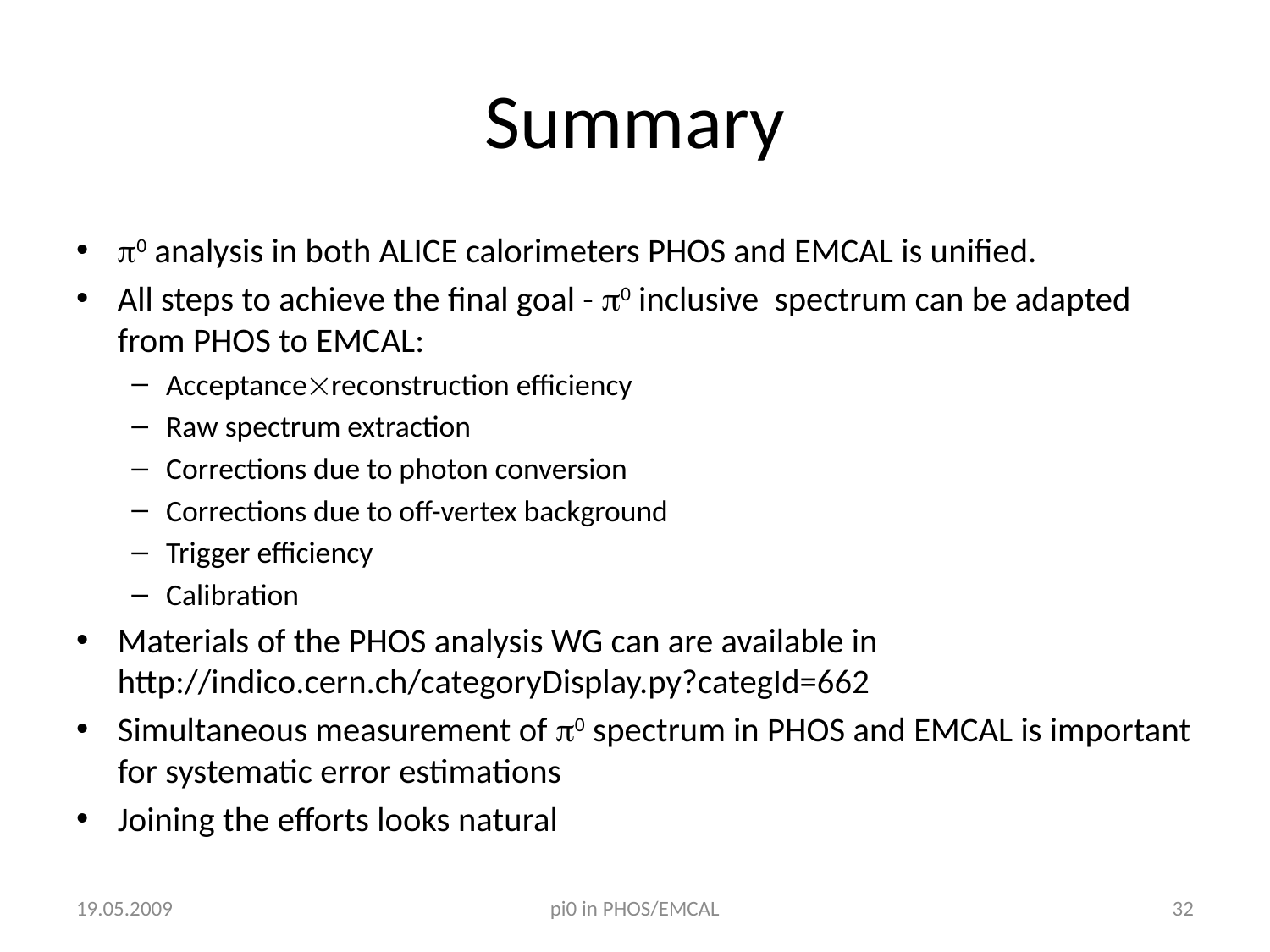

# Summary
π0 analysis in both ALICE calorimeters PHOS and EMCAL is unified.
All steps to achieve the final goal - π0 inclusive  spectrum can be adapted from PHOS to EMCAL:
Acceptance×reconstruction efficiency
Raw spectrum extraction
Corrections due to photon conversion
Corrections due to off-vertex background
Trigger efficiency
Calibration
Materials of the PHOS analysis WG can are available in http://indico.cern.ch/categoryDisplay.py?categId=662
Simultaneous measurement of π0 spectrum in PHOS and EMCAL is important for systematic error estimations
Joining the efforts looks natural
19.05.2009
pi0 in PHOS/EMCAL
32